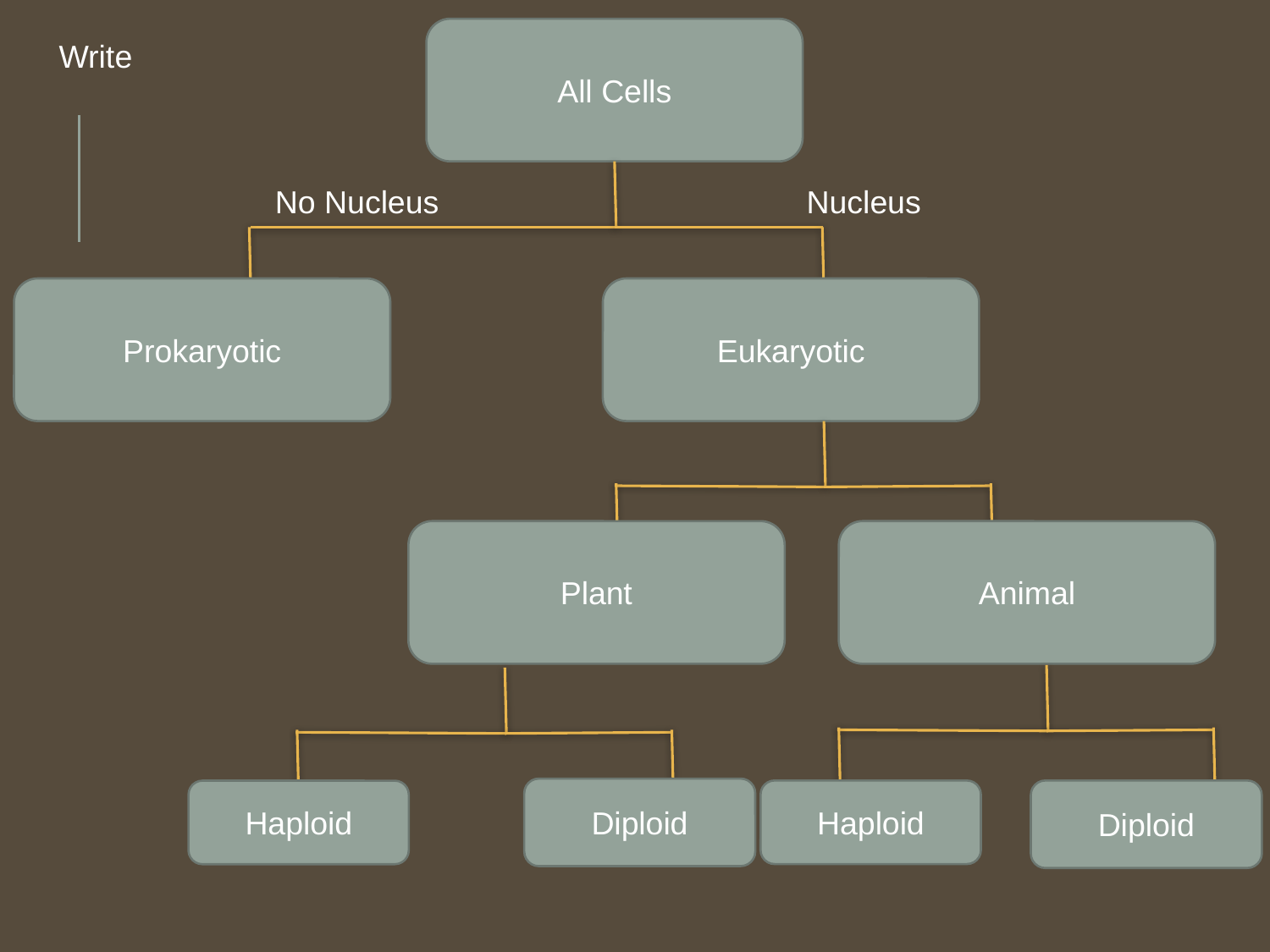

All Cells
Write
No Nucleus
Nucleus
Prokaryotic
Eukaryotic
Plant
Animal
Diploid
Haploid
Diploid
Haploid